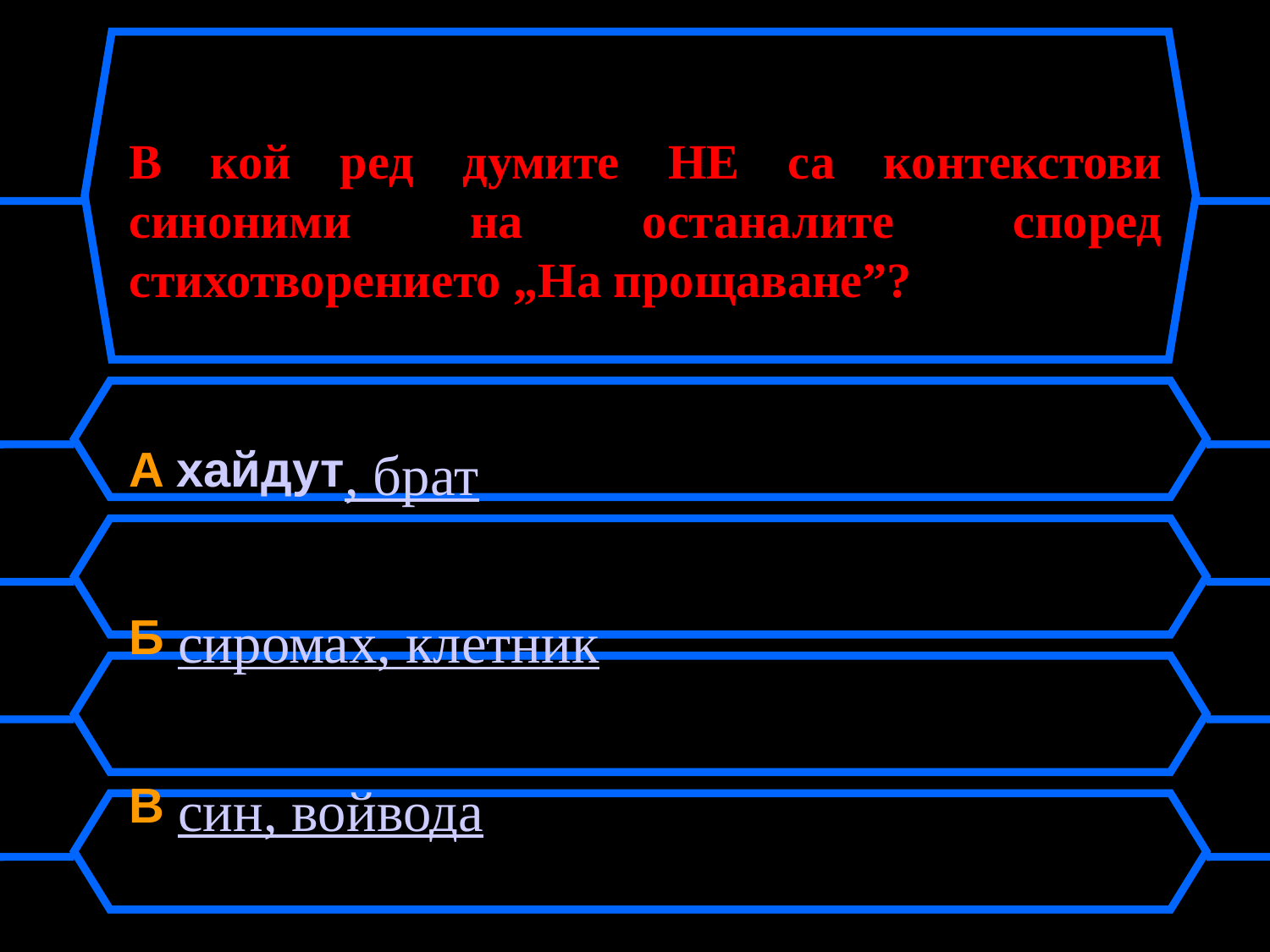

# В кой ред думите НЕ са контекстови синоними на останалите според стихотворението „На прощаване”?

A хайдут, брат

Б сиромах, клетник

В син, войвода

Г нехрани-майка, чедо